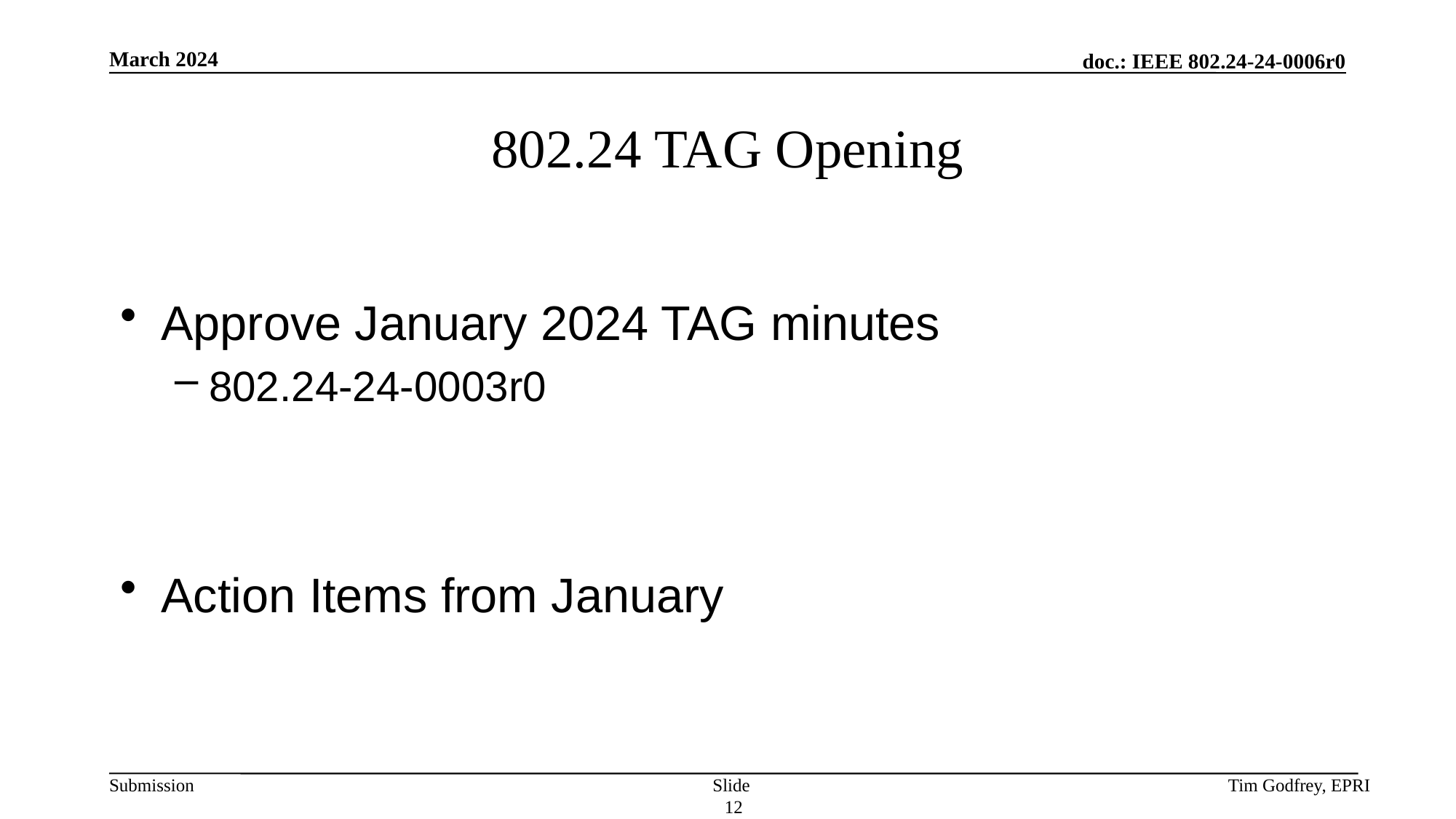

# 802.24 TAG Opening

Approve January 2024 TAG minutes
802.24-24-0003r0

Action Items from January

Slide 12
Tim Godfrey, EPRI